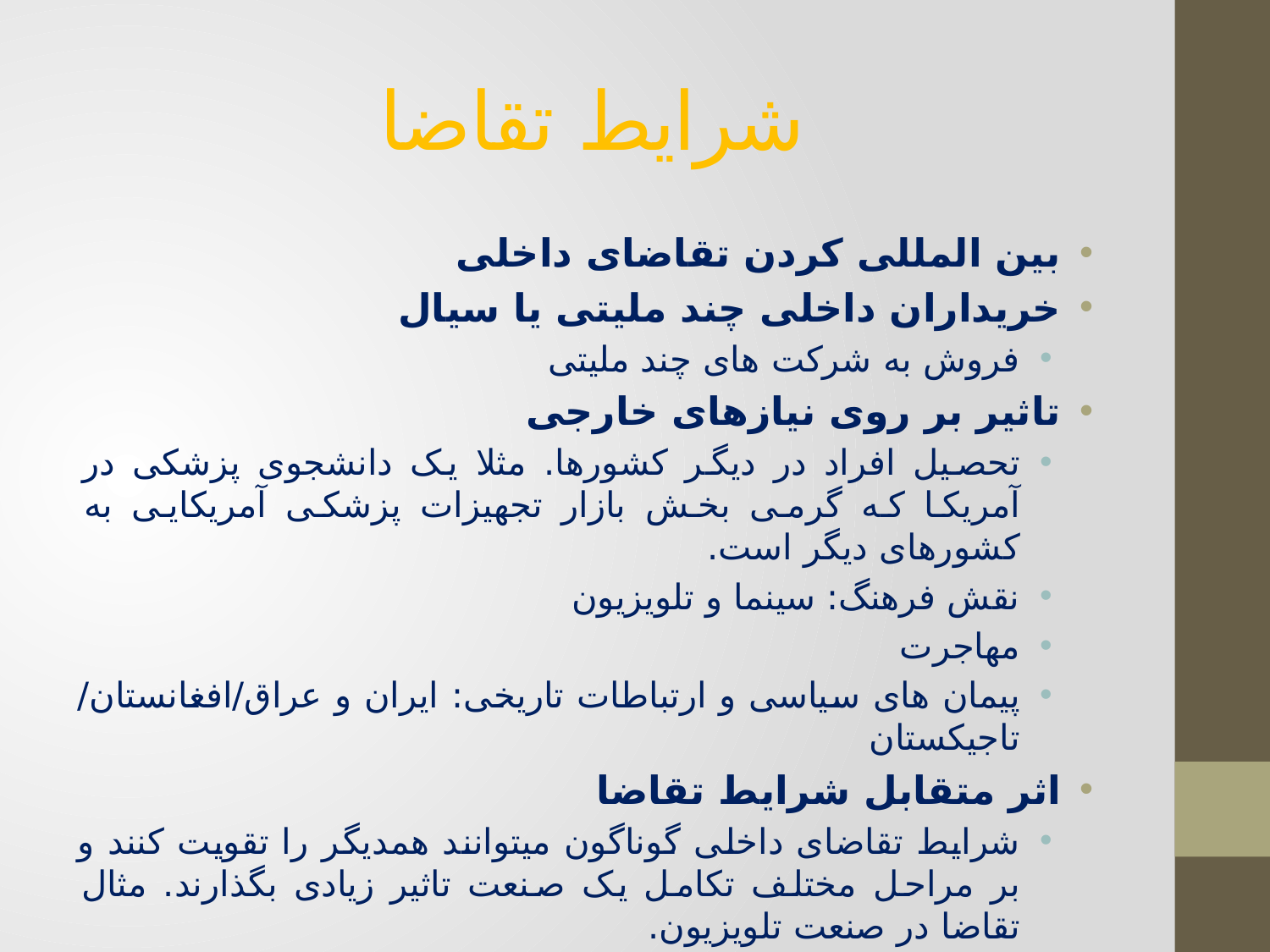

# شرایط تقاضا
بین المللی کردن تقاضای داخلی
خریداران داخلی چند ملیتی یا سیال
فروش به شرکت های چند ملیتی
تاثیر بر روی نیازهای خارجی
تحصیل افراد در دیگر کشورها. مثلا یک دانشجوی پزشکی در آمریکا که گرمی بخش بازار تجهیزات پزشکی آمریکایی به کشورهای دیگر است.
نقش فرهنگ: سینما و تلویزیون
مهاجرت
پیمان های سیاسی و ارتباطات تاریخی: ایران و عراق/افغانستان/ تاجیکستان
اثر متقابل شرایط تقاضا
شرایط تقاضای داخلی گوناگون میتوانند همدیگر را تقویت کنند و بر مراحل مختلف تکامل یک صنعت تاثیر زیادی بگذارند. مثال تقاضا در صنعت تلویزیون.